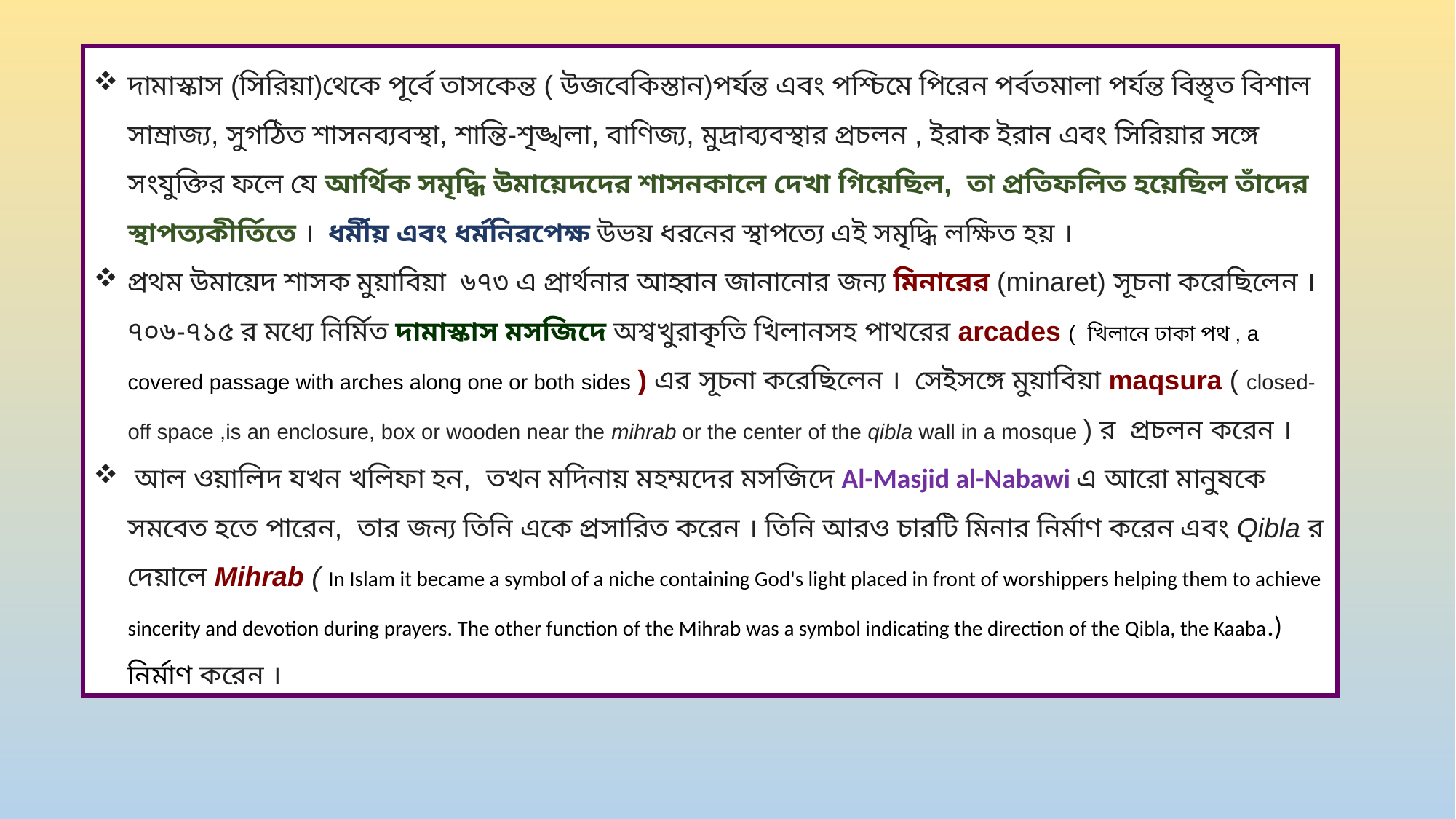

দামাস্কাস (সিরিয়া)থেকে পূর্বে তাসকেন্ত ( উজবেকিস্তান)পর্যন্ত এবং পশ্চিমে পিরেন পর্বতমালা পর্যন্ত বিস্তৃত বিশাল সাম্রাজ্য, সুগঠিত শাসনব্যবস্থা, শান্তি-শৃঙ্খলা, বাণিজ্য, মুদ্রাব্যবস্থার প্রচলন , ইরাক ইরান এবং সিরিয়ার সঙ্গে সংযুক্তির ফলে যে আর্থিক সমৃদ্ধি উমায়েদদের শাসনকালে দেখা গিয়েছিল,  তা প্রতিফলিত হয়েছিল তাঁদের স্থাপত্যকীর্তিতে ।  ধর্মীয় এবং ধর্মনিরপেক্ষ উভয় ধরনের স্থাপত্যে এই সমৃদ্ধি লক্ষিত হয় ।
প্রথম উমায়েদ শাসক মুয়াবিয়া  ৬৭৩ এ প্রার্থনার আহ্বান জানানোর জন্য মিনারের (minaret) সূচনা করেছিলেন । ৭০৬-৭১৫ র মধ্যে নির্মিত দামাস্কাস মসজিদে অশ্বখুরাকৃতি খিলানসহ পাথরের arcades (  খিলানে ঢাকা পথ , a covered passage with arches along one or both sides ) এর সূচনা করেছিলেন ।  সেইসঙ্গে মুয়াবিয়া maqsura ( closed-off space ,is an enclosure, box or wooden near the mihrab or the center of the qibla wall in a mosque ) র  প্রচলন করেন ।
 আল ওয়ালিদ যখন খলিফা হন,  তখন মদিনায় মহম্মদের মসজিদে Al-Masjid al-Nabawi এ আরো মানুষকে সমবেত হতে পারেন,  তার জন্য তিনি একে প্রসারিত করেন । তিনি আরও চারটি মিনার নির্মাণ করেন এবং Qibla র দেয়ালে Mihrab ( In Islam it became a symbol of a niche containing God's light placed in front of worshippers helping them to achieve sincerity and devotion during prayers. The other function of the Mihrab was a symbol indicating the direction of the Qibla, the Kaaba.) নির্মাণ করেন ।